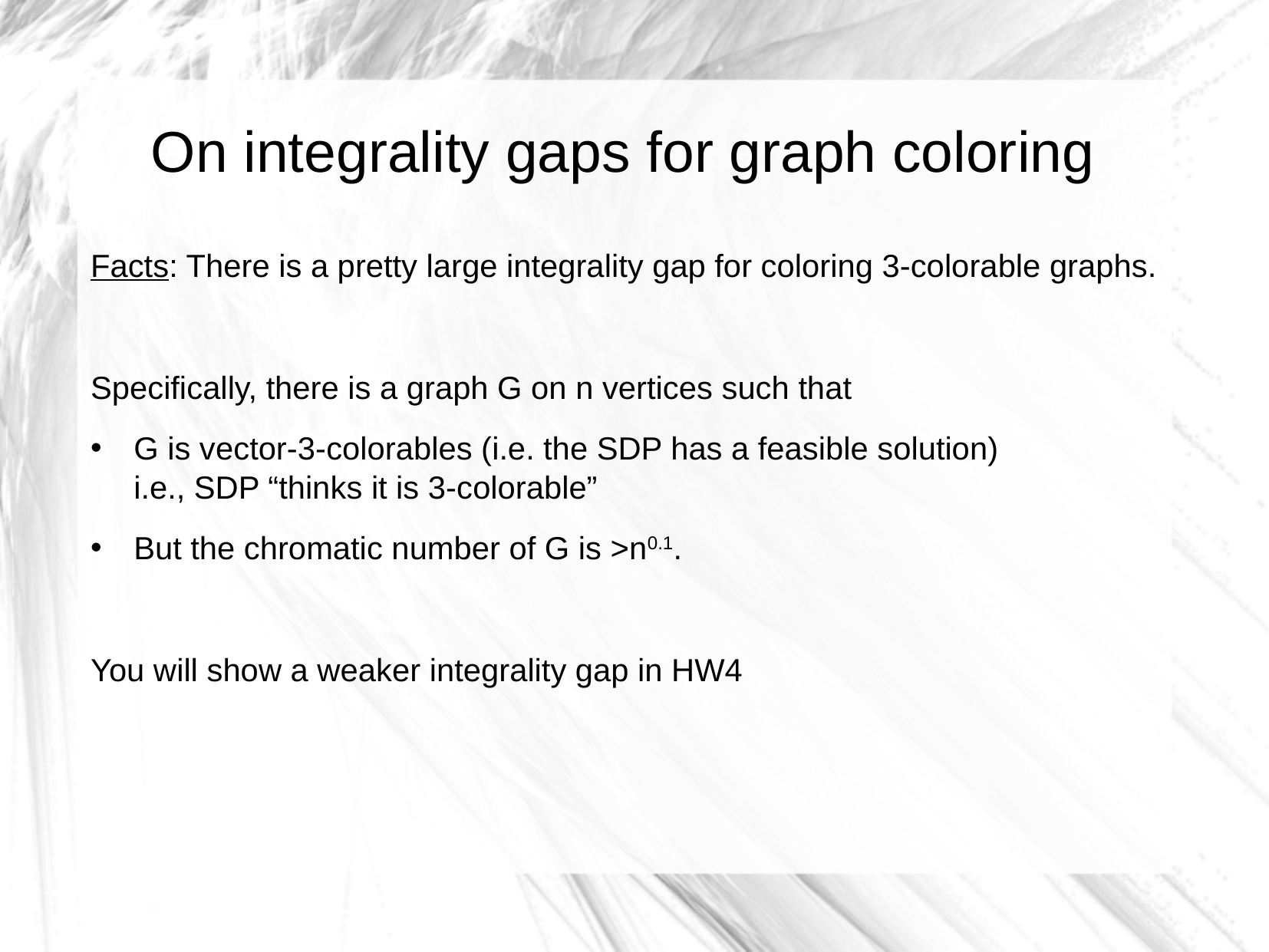

On integrality gaps for graph coloring
Facts: There is a pretty large integrality gap for coloring 3-colorable graphs.

Specifically, there is a graph G on n vertices such that
G is vector-3-colorables (i.e. the SDP has a feasible solution)
i.e., SDP “thinks it is 3-colorable”
But the chromatic number of G is >n0.1.

You will show a weaker integrality gap in HW4